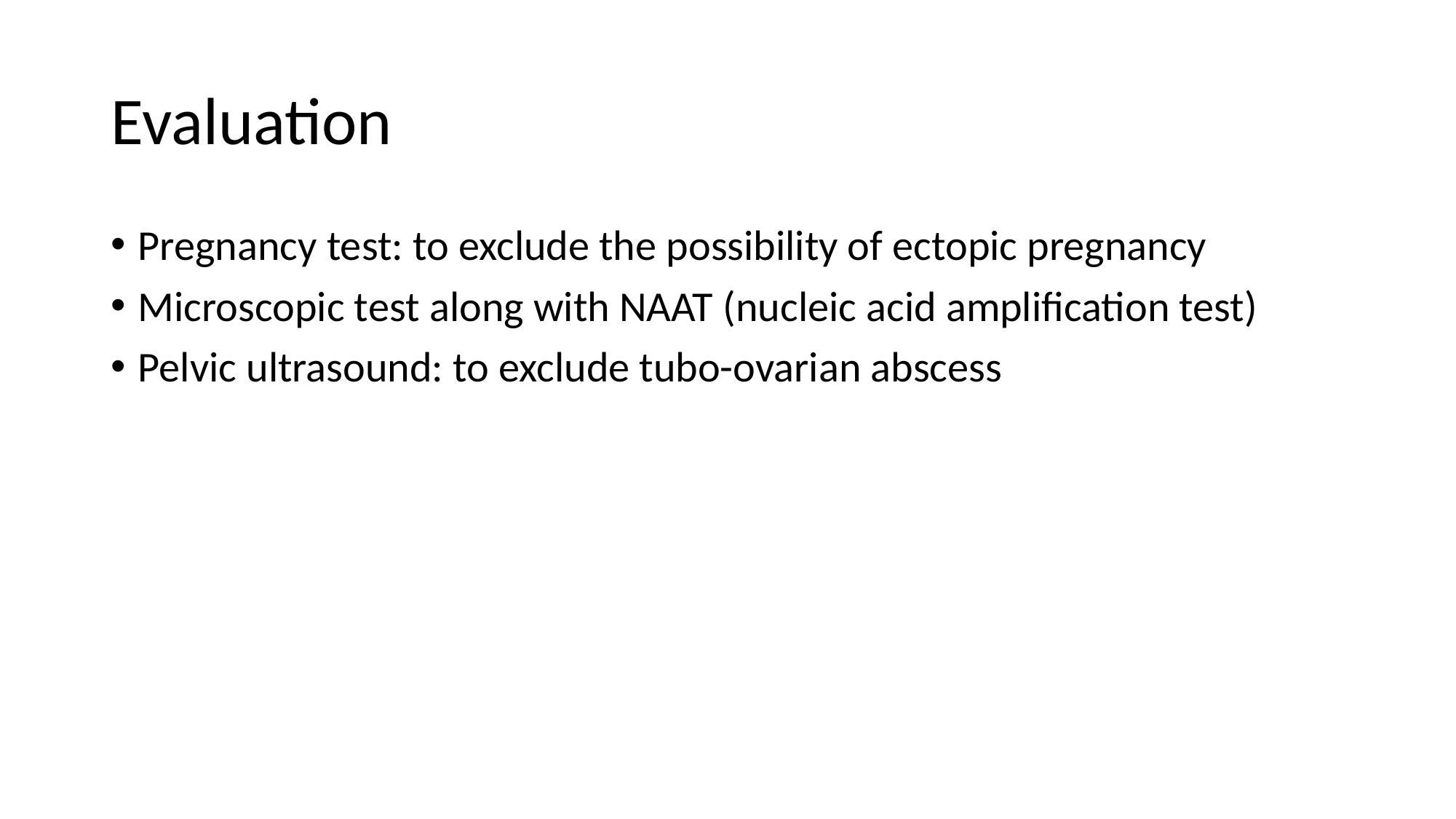

# Evaluation
Pregnancy test: to exclude the possibility of ectopic pregnancy
Microscopic test along with NAAT (nucleic acid amplification test)
Pelvic ultrasound: to exclude tubo-ovarian abscess